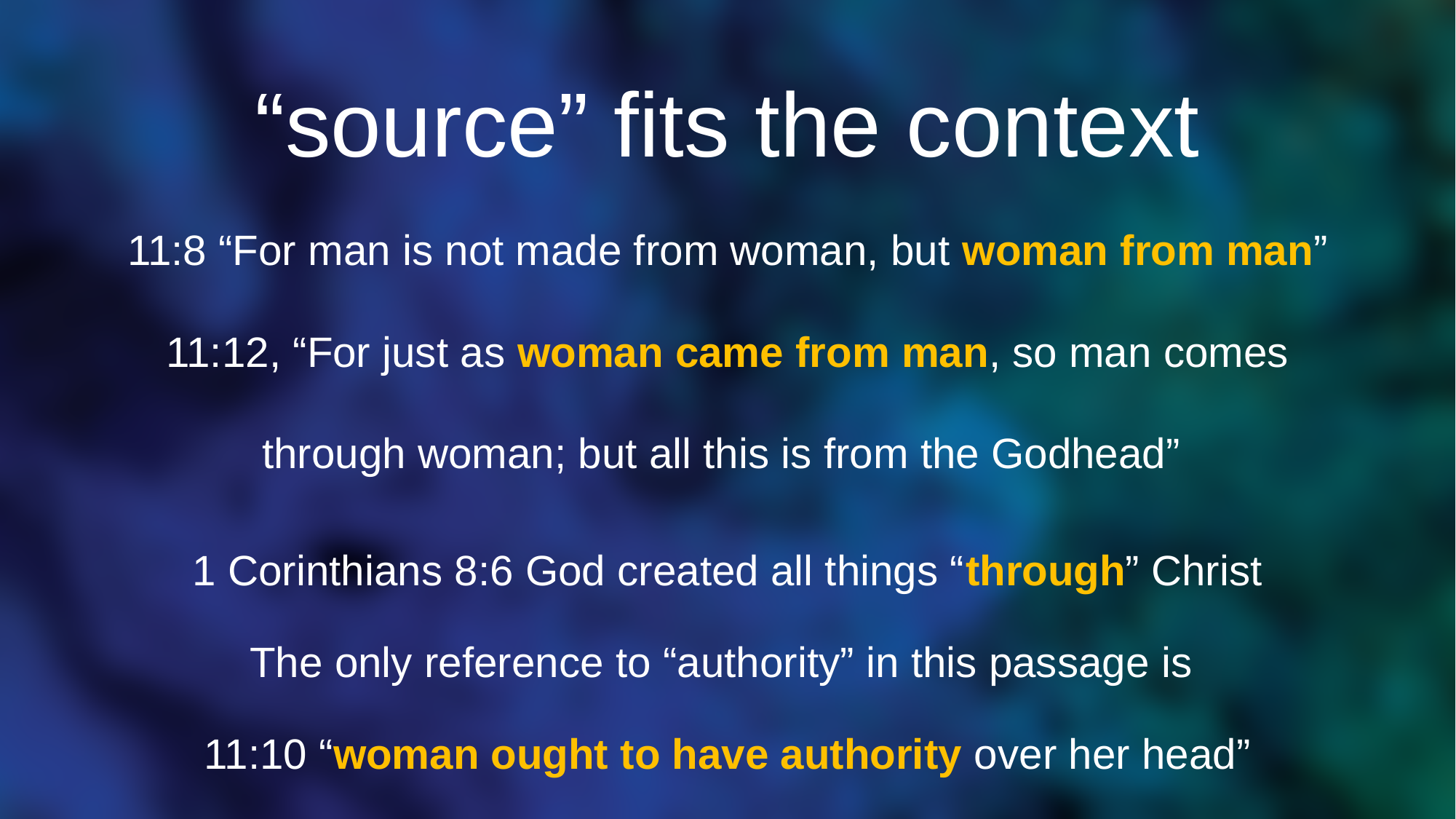

# “source” fits the context

11:8 “For man is not made from woman, but woman from man” 11:12, “For just as woman came from man, so man comes through woman; but all this is from the Godhead”
1 Corinthians 8:6 God created all things “through” Christ
The only reference to “authority” in this passage is
11:10 “woman ought to have authority over her head”